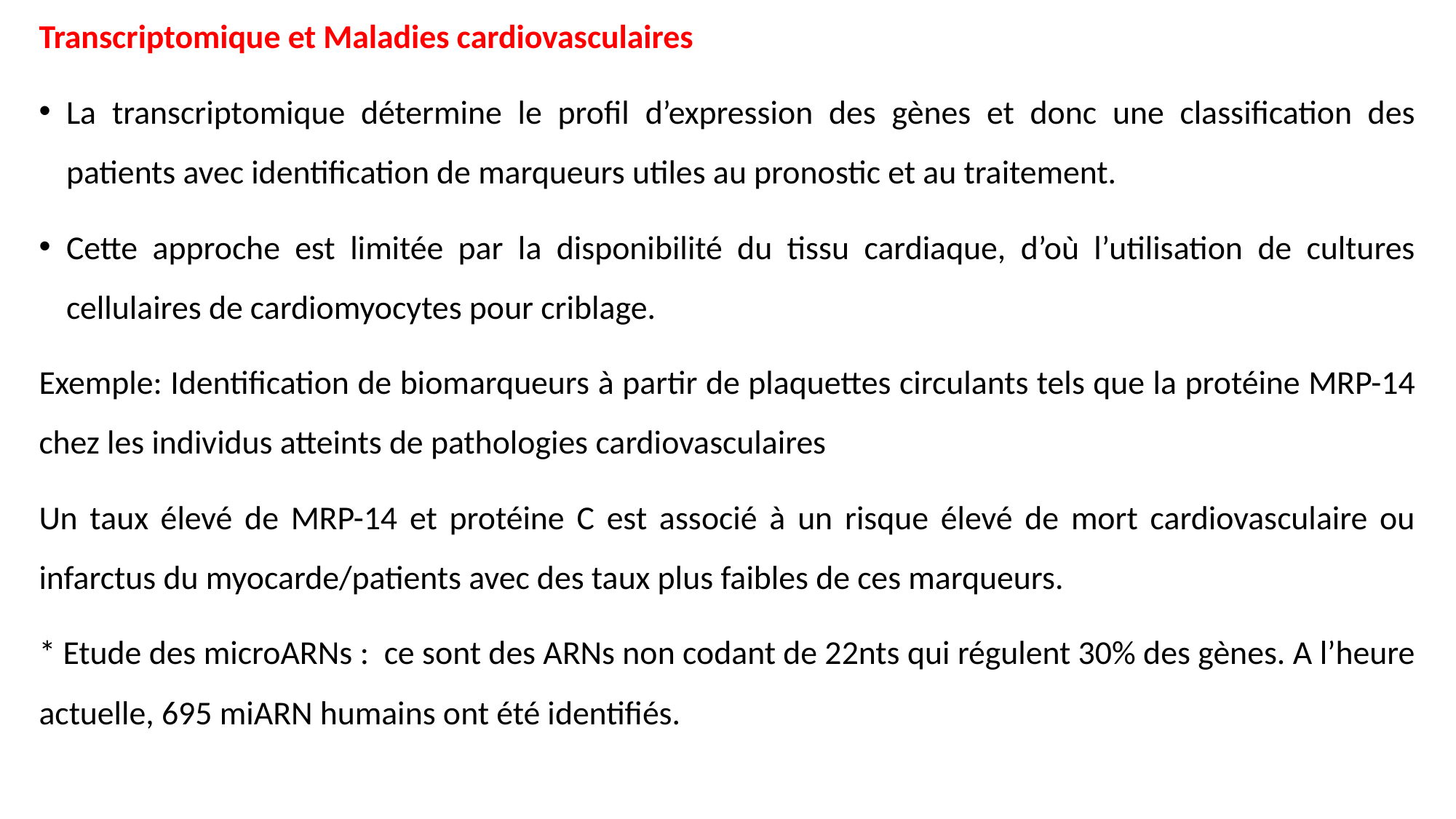

Transcriptomique et Maladies cardiovasculaires
La transcriptomique détermine le profil d’expression des gènes et donc une classification des patients avec identification de marqueurs utiles au pronostic et au traitement.
Cette approche est limitée par la disponibilité du tissu cardiaque, d’où l’utilisation de cultures cellulaires de cardiomyocytes pour criblage.
Exemple: Identification de biomarqueurs à partir de plaquettes circulants tels que la protéine MRP-14 chez les individus atteints de pathologies cardiovasculaires
Un taux élevé de MRP-14 et protéine C est associé à un risque élevé de mort cardiovasculaire ou infarctus du myocarde/patients avec des taux plus faibles de ces marqueurs.
* Etude des microARNs :  ce sont des ARNs non codant de 22nts qui régulent 30% des gènes. A l’heure actuelle, 695 miARN humains ont été identifiés.